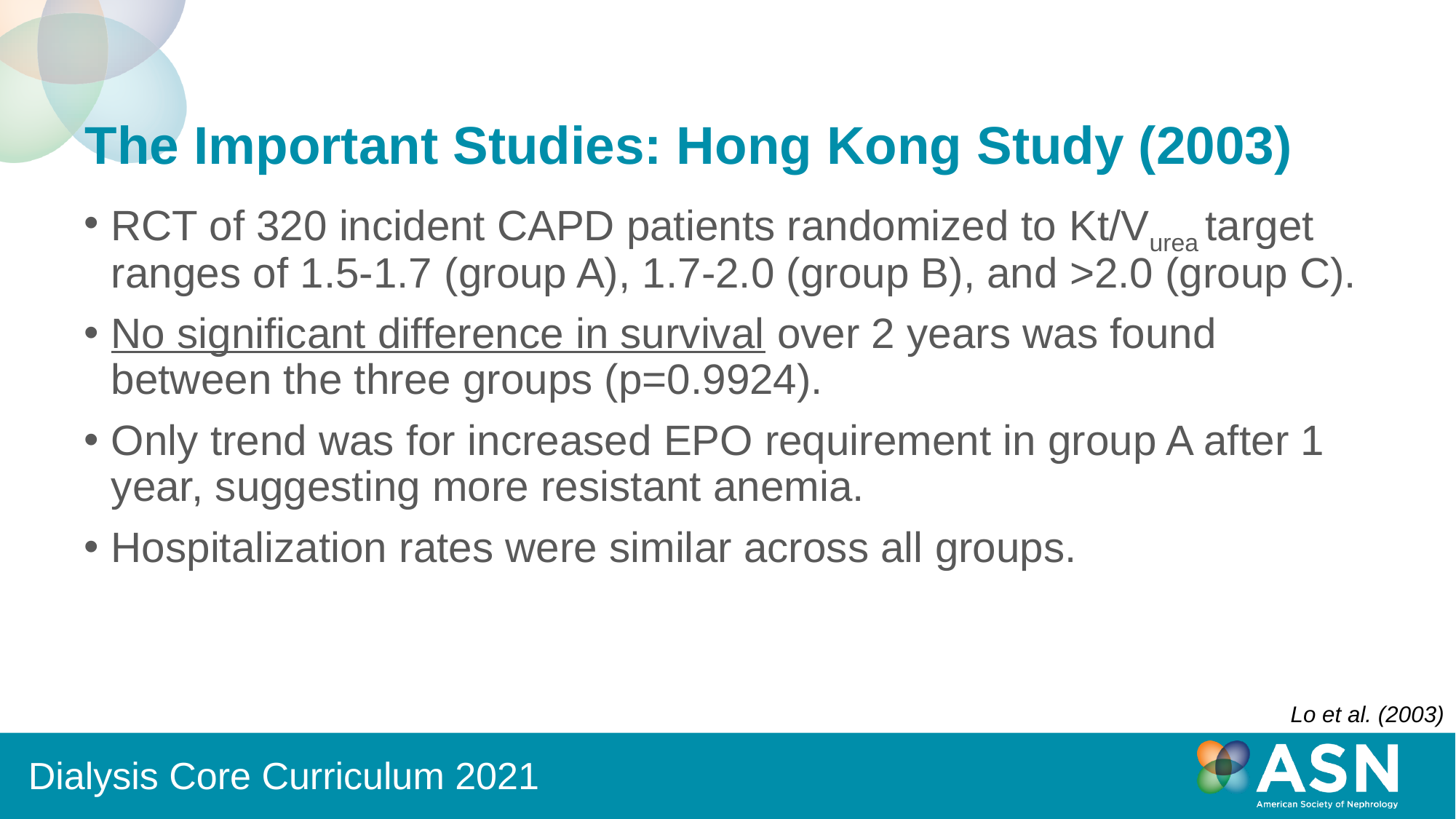

# The Important Studies: Hong Kong Study (2003)
RCT of 320 incident CAPD patients randomized to Kt/Vurea target ranges of 1.5-1.7 (group A), 1.7-2.0 (group B), and >2.0 (group C).
No significant difference in survival over 2 years was found between the three groups (p=0.9924).
Only trend was for increased EPO requirement in group A after 1 year, suggesting more resistant anemia.
Hospitalization rates were similar across all groups.
Lo et al. (2003)
Dialysis Core Curriculum 2021